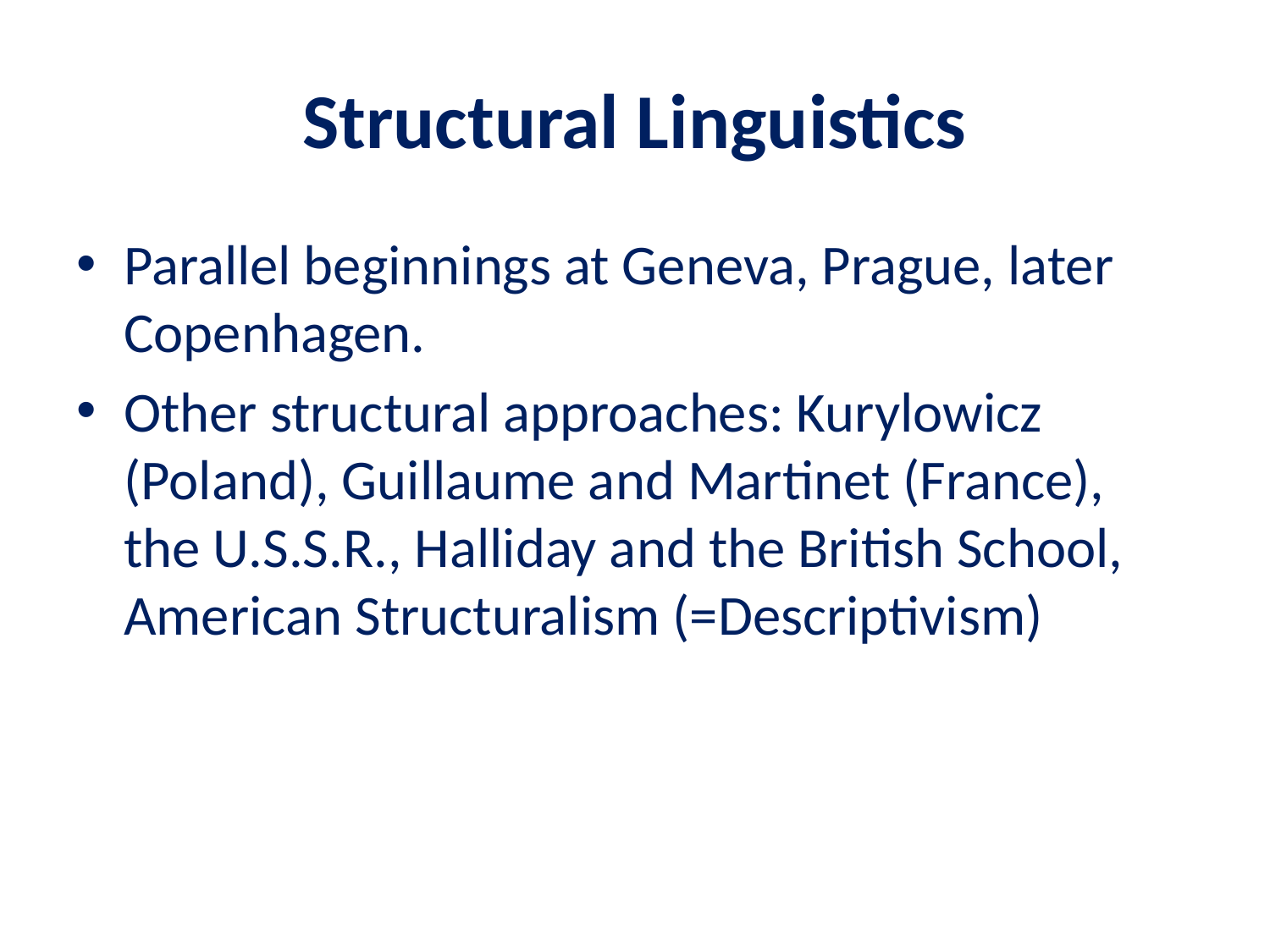

# Structural Linguistics
Parallel beginnings at Geneva, Prague, later Copenhagen.
Other structural approaches: Kurylowicz (Poland), Guillaume and Martinet (France), the U.S.S.R., Halliday and the British School, American Structuralism (=Descriptivism)